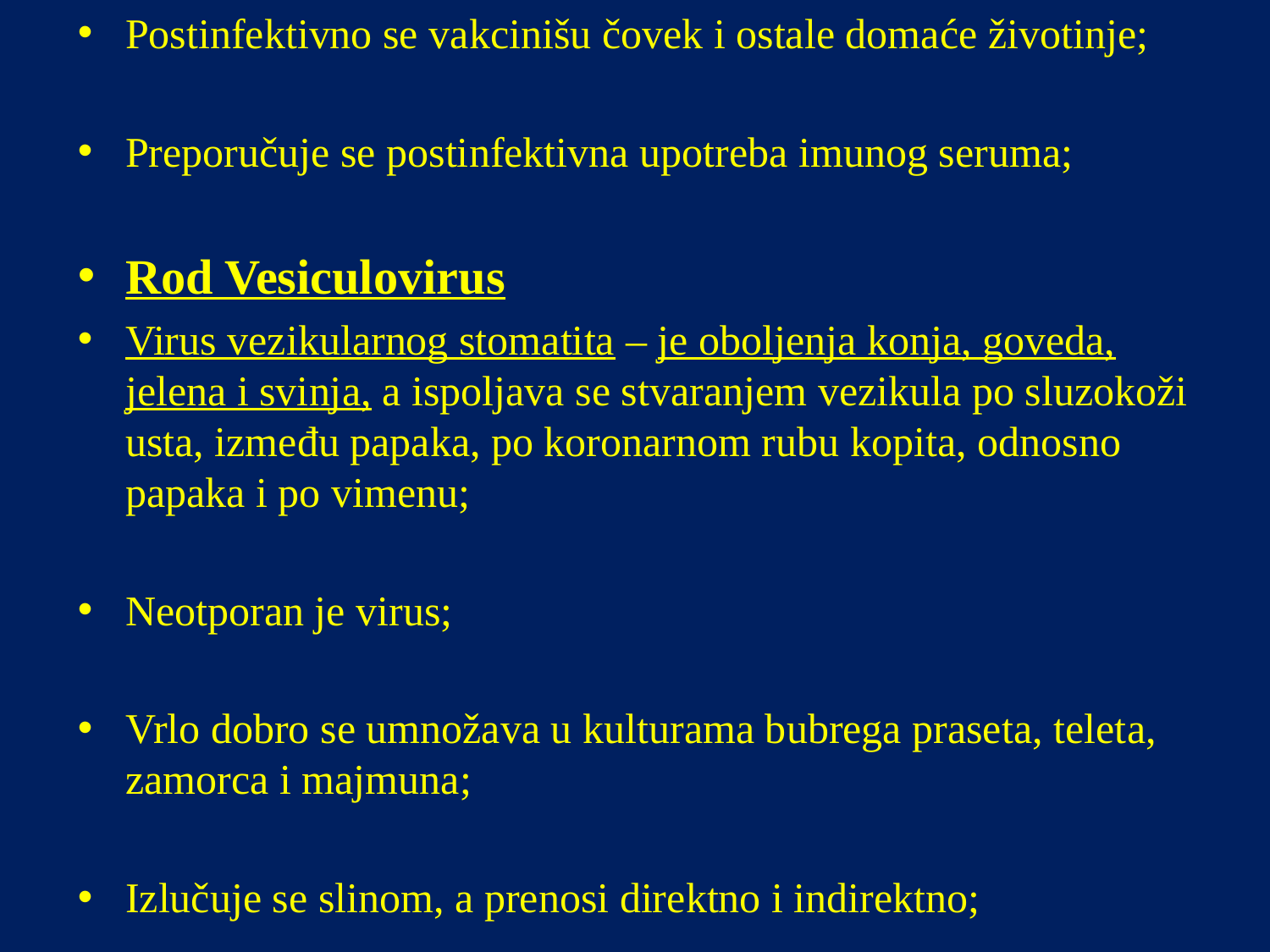

Postinfektivno se vakcinišu čovek i ostale domaće životinje;

Preporučuje se postinfektivna upotreba imunog seruma;

Rod Vesiculovirus
Virus vezikularnog stomatita – je oboljenja konja, goveda, jelena i svinja, a ispoljava se stvaranjem vezikula po sluzokoži usta, između papaka, po koronarnom rubu kopita, odnosno papaka i po vimenu;

Neotporan je virus;

Vrlo dobro se umnožava u kulturama bubrega praseta, teleta, zamorca i majmuna;

Izlučuje se slinom, a prenosi direktno i indirektno;